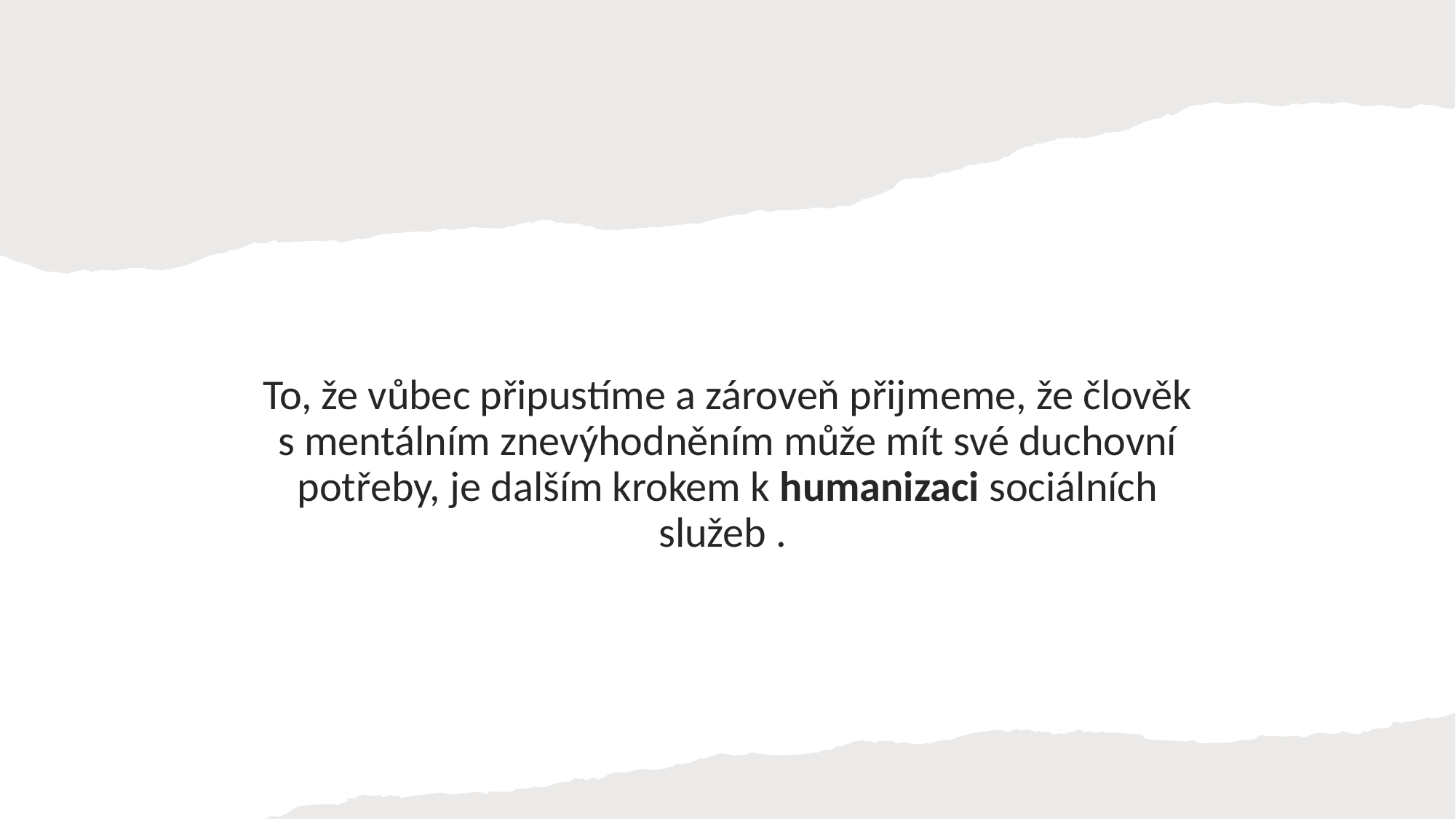

#
To, že vůbec připustíme a zároveň přijmeme, že člověk s mentálním znevýhodněním může mít své duchovní potřeby, je dalším krokem k humanizaci sociálních služeb .